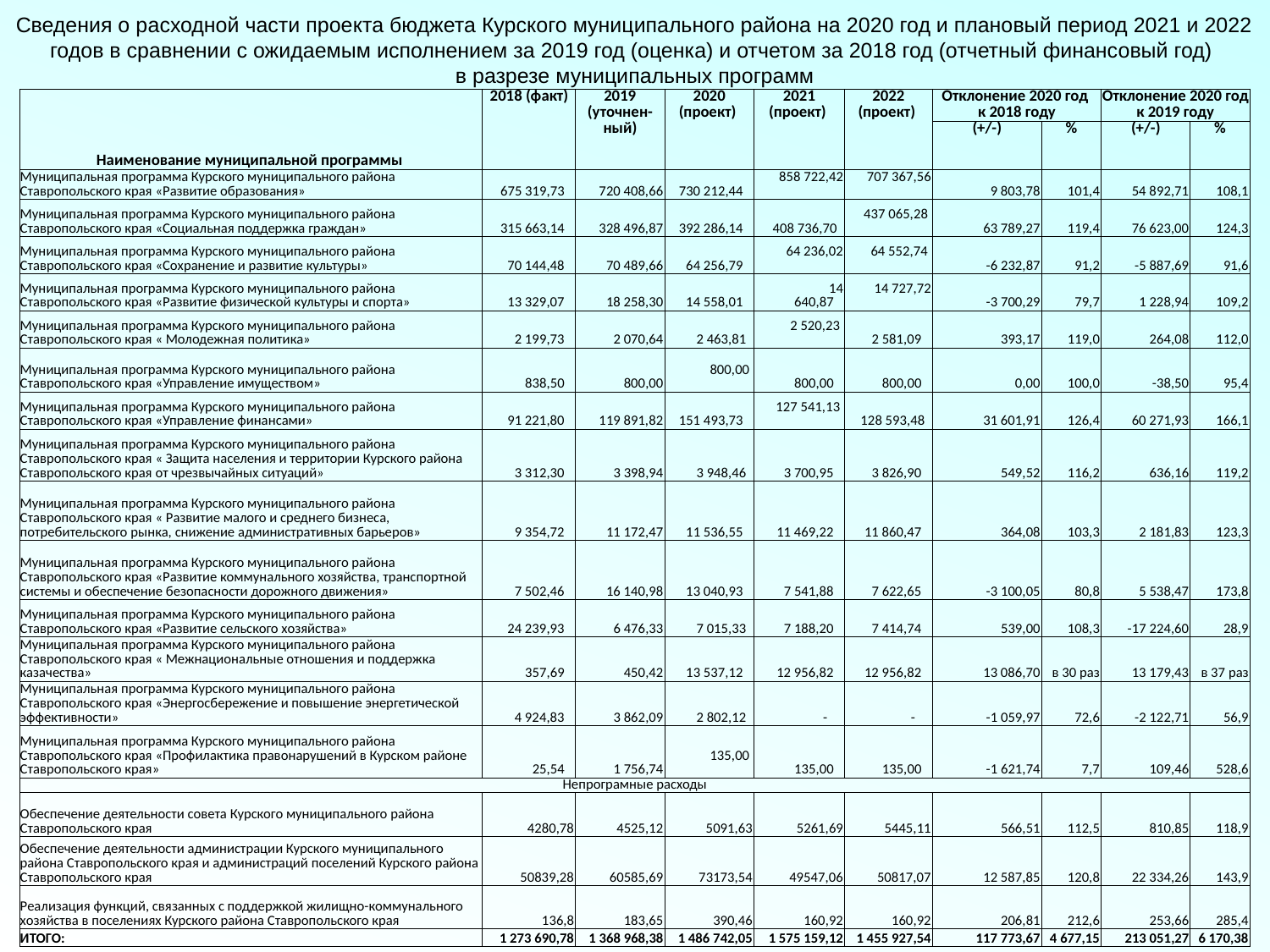

Сведения о расходной части проекта бюджета Курского муниципального района на 2020 год и плановый период 2021 и 2022 годов в сравнении с ожидаемым исполнением за 2019 год (оценка) и отчетом за 2018 год (отчетный финансовый год)
в разрезе муниципальных программ
| Наименование муниципальной программы | 2018 (факт) | 2019 (уточнен-ный) | 2020 (проект) | 2021 (проект) | 2022 (проект) | Отклонение 2020 год к 2018 году |  | Отклонение 2020 год к 2019 году |  |
| --- | --- | --- | --- | --- | --- | --- | --- | --- | --- |
|  |  |  |  |  |  | (+/-) | % | (+/-) | % |
| Муниципальная программа Курского муниципального района Ставропольского края «Развитие образования» | 675 319,73 | 720 408,66 | 730 212,44 | 858 722,42 | 707 367,56 | 9 803,78 | 101,4 | 54 892,71 | 108,1 |
| Муниципальная программа Курского муниципального района Ставропольского края «Социальная поддержка граждан» | 315 663,14 | 328 496,87 | 392 286,14 | 408 736,70 | 437 065,28 | 63 789,27 | 119,4 | 76 623,00 | 124,3 |
| Муниципальная программа Курского муниципального района Ставропольского края «Сохранение и развитие культуры» | 70 144,48 | 70 489,66 | 64 256,79 | 64 236,02 | 64 552,74 | -6 232,87 | 91,2 | -5 887,69 | 91,6 |
| Муниципальная программа Курского муниципального района Ставропольского края «Развитие физической культуры и спорта» | 13 329,07 | 18 258,30 | 14 558,01 | 14 640,87 | 14 727,72 | -3 700,29 | 79,7 | 1 228,94 | 109,2 |
| Муниципальная программа Курского муниципального района Ставропольского края « Молодежная политика» | 2 199,73 | 2 070,64 | 2 463,81 | 2 520,23 | 2 581,09 | 393,17 | 119,0 | 264,08 | 112,0 |
| Муниципальная программа Курского муниципального района Ставропольского края «Управление имуществом» | 838,50 | 800,00 | 800,00 | 800,00 | 800,00 | 0,00 | 100,0 | -38,50 | 95,4 |
| Муниципальная программа Курского муниципального района Ставропольского края «Управление финансами» | 91 221,80 | 119 891,82 | 151 493,73 | 127 541,13 | 128 593,48 | 31 601,91 | 126,4 | 60 271,93 | 166,1 |
| Муниципальная программа Курского муниципального района Ставропольского края « Защита населения и территории Курского района Ставропольского края от чрезвычайных ситуаций» | 3 312,30 | 3 398,94 | 3 948,46 | 3 700,95 | 3 826,90 | 549,52 | 116,2 | 636,16 | 119,2 |
| Муниципальная программа Курского муниципального района Ставропольского края « Развитие малого и среднего бизнеса, потребительского рынка, снижение административных барьеров» | 9 354,72 | 11 172,47 | 11 536,55 | 11 469,22 | 11 860,47 | 364,08 | 103,3 | 2 181,83 | 123,3 |
| Муниципальная программа Курского муниципального района Ставропольского края «Развитие коммунального хозяйства, транспортной системы и обеспечение безопасности дорожного движения» | 7 502,46 | 16 140,98 | 13 040,93 | 7 541,88 | 7 622,65 | -3 100,05 | 80,8 | 5 538,47 | 173,8 |
| Муниципальная программа Курского муниципального района Ставропольского края «Развитие сельского хозяйства» | 24 239,93 | 6 476,33 | 7 015,33 | 7 188,20 | 7 414,74 | 539,00 | 108,3 | -17 224,60 | 28,9 |
| Муниципальная программа Курского муниципального района Ставропольского края « Межнациональные отношения и поддержка казачества» | 357,69 | 450,42 | 13 537,12 | 12 956,82 | 12 956,82 | 13 086,70 | в 30 раз | 13 179,43 | в 37 раз |
| Муниципальная программа Курского муниципального района Ставропольского края «Энергосбережение и повышение энергетической эффективности» | 4 924,83 | 3 862,09 | 2 802,12 | - | - | -1 059,97 | 72,6 | -2 122,71 | 56,9 |
| Муниципальная программа Курского муниципального района Ставропольского края «Профилактика правонарушений в Курском районе Ставропольского края» | 25,54 | 1 756,74 | 135,00 | 135,00 | 135,00 | -1 621,74 | 7,7 | 109,46 | 528,6 |
| Непрограмные расходы |  |  |  |  |  |  |  |  |  |
| Обеспечение деятельности совета Курского муниципального района Ставропольского края | 4280,78 | 4525,12 | 5091,63 | 5261,69 | 5445,11 | 566,51 | 112,5 | 810,85 | 118,9 |
| Обеспечение деятельности администрации Курского муниципального района Ставропольского края и администраций поселений Курского района Ставропольского края | 50839,28 | 60585,69 | 73173,54 | 49547,06 | 50817,07 | 12 587,85 | 120,8 | 22 334,26 | 143,9 |
| Реализация функций, связанных с поддержкой жилищно-коммунального хозяйства в поселениях Курского района Ставропольского края | 136,8 | 183,65 | 390,46 | 160,92 | 160,92 | 206,81 | 212,6 | 253,66 | 285,4 |
| ИТОГО: | 1 273 690,78 | 1 368 968,38 | 1 486 742,05 | 1 575 159,12 | 1 455 927,54 | 117 773,67 | 4 677,15 | 213 051,27 | 6 170,38 |